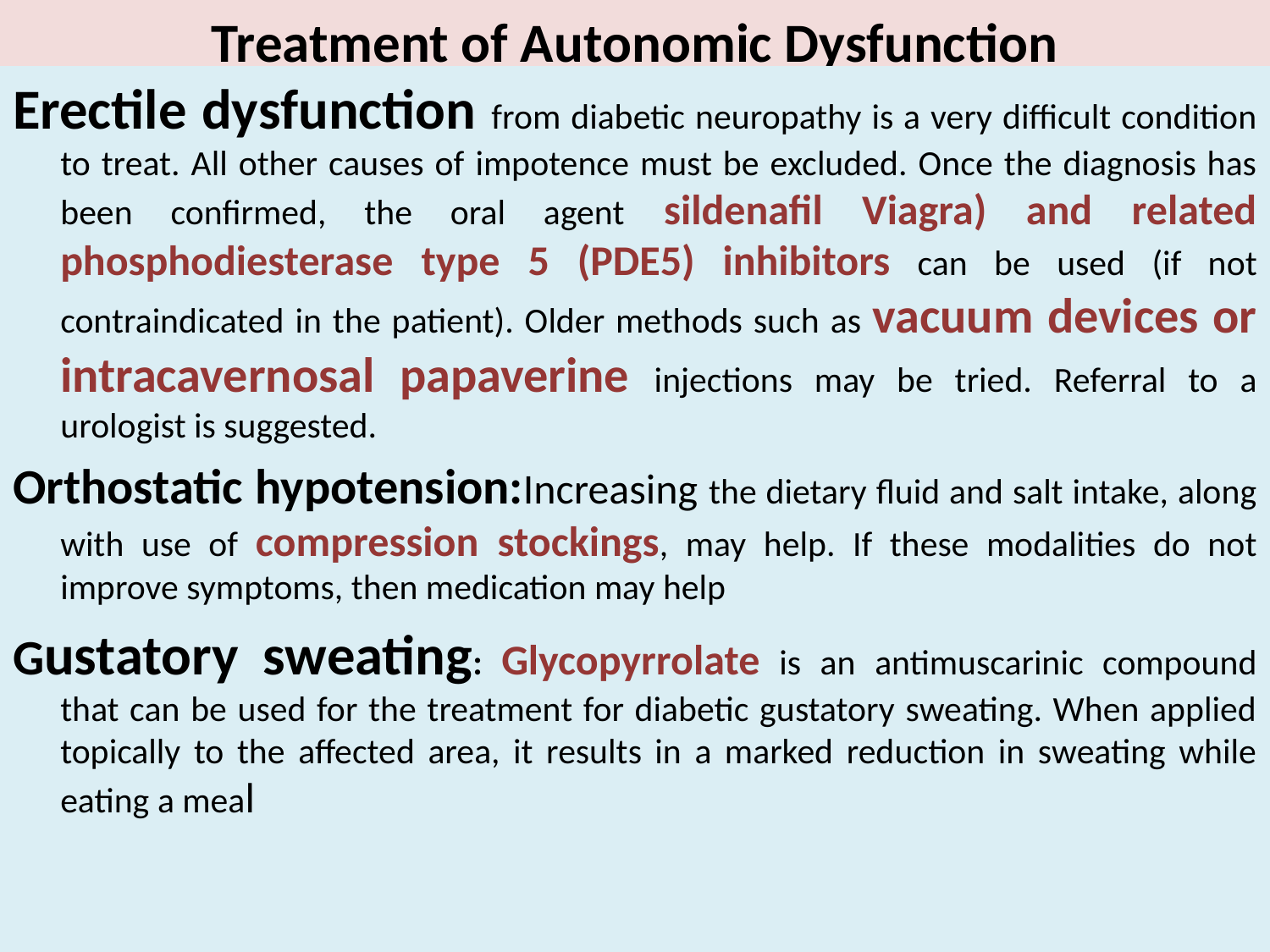

# Treatment of Autonomic Dysfunction
Erectile dysfunction from diabetic neuropathy is a very difficult condition to treat. All other causes of impotence must be excluded. Once the diagnosis has been confirmed, the oral agent sildenafil Viagra) and related phosphodiesterase type 5 (PDE5) inhibitors can be used (if not contraindicated in the patient). Older methods such as vacuum devices or intracavernosal papaverine injections may be tried. Referral to a urologist is suggested.
Orthostatic hypotension:Increasing the dietary fluid and salt intake, along with use of compression stockings, may help. If these modalities do not improve symptoms, then medication may help
Gustatory sweating: Glycopyrrolate is an antimuscarinic compound that can be used for the treatment for diabetic gustatory sweating. When applied topically to the affected area, it results in a marked reduction in sweating while eating a meal